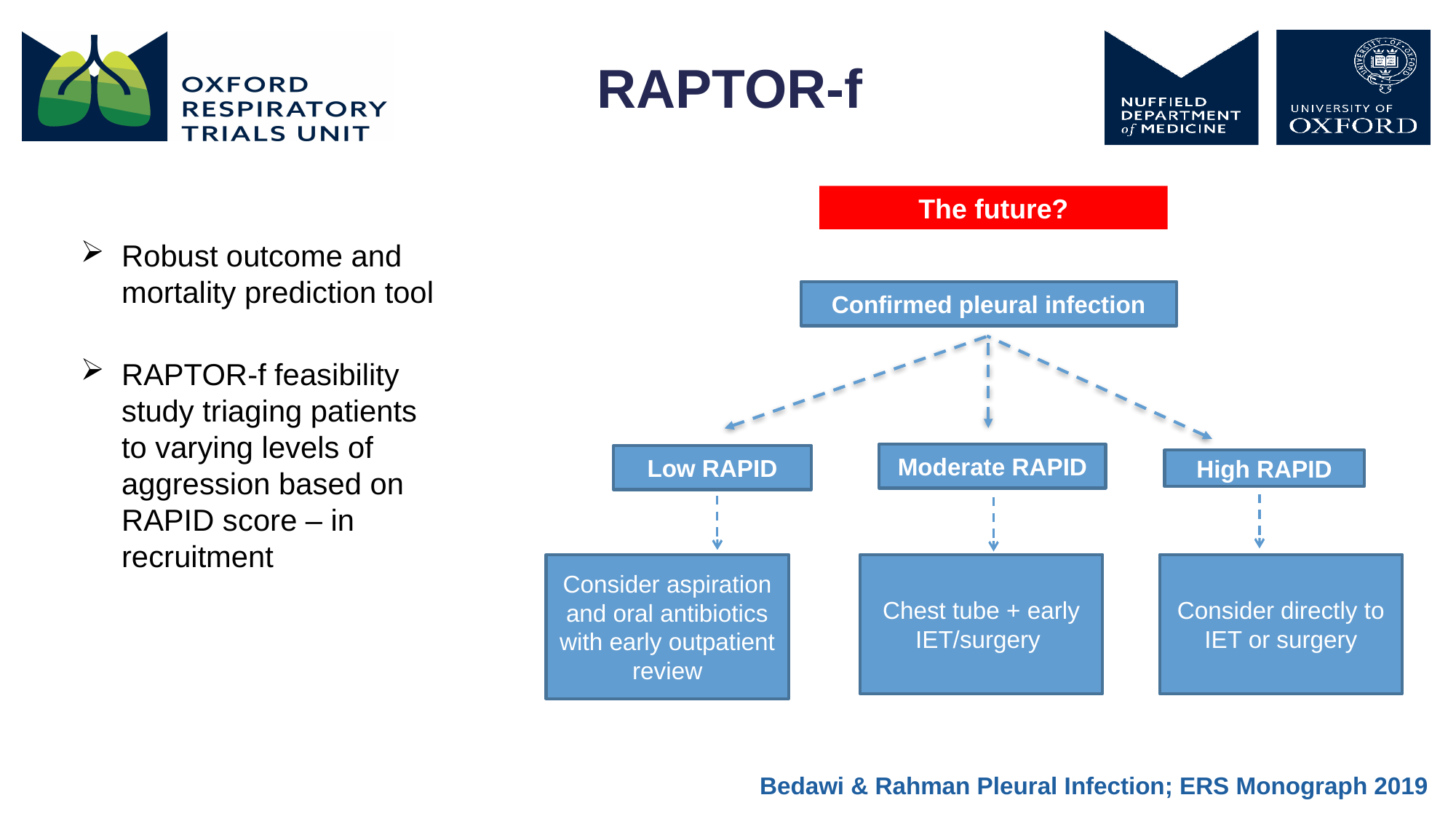

RAPTOR-f
The future?
Robust outcome and mortality prediction tool

RAPTOR-f feasibility study triaging patients to varying levels of aggression based on RAPID score – in recruitment
Confirmed pleural infection
Moderate RAPID
Low RAPID
High RAPID
Consider aspiration and oral antibiotics with early outpatient review
Chest tube + early IET/surgery
Consider directly to IET or surgery

Bedawi & Rahman Pleural Infection; ERS Monograph 2019